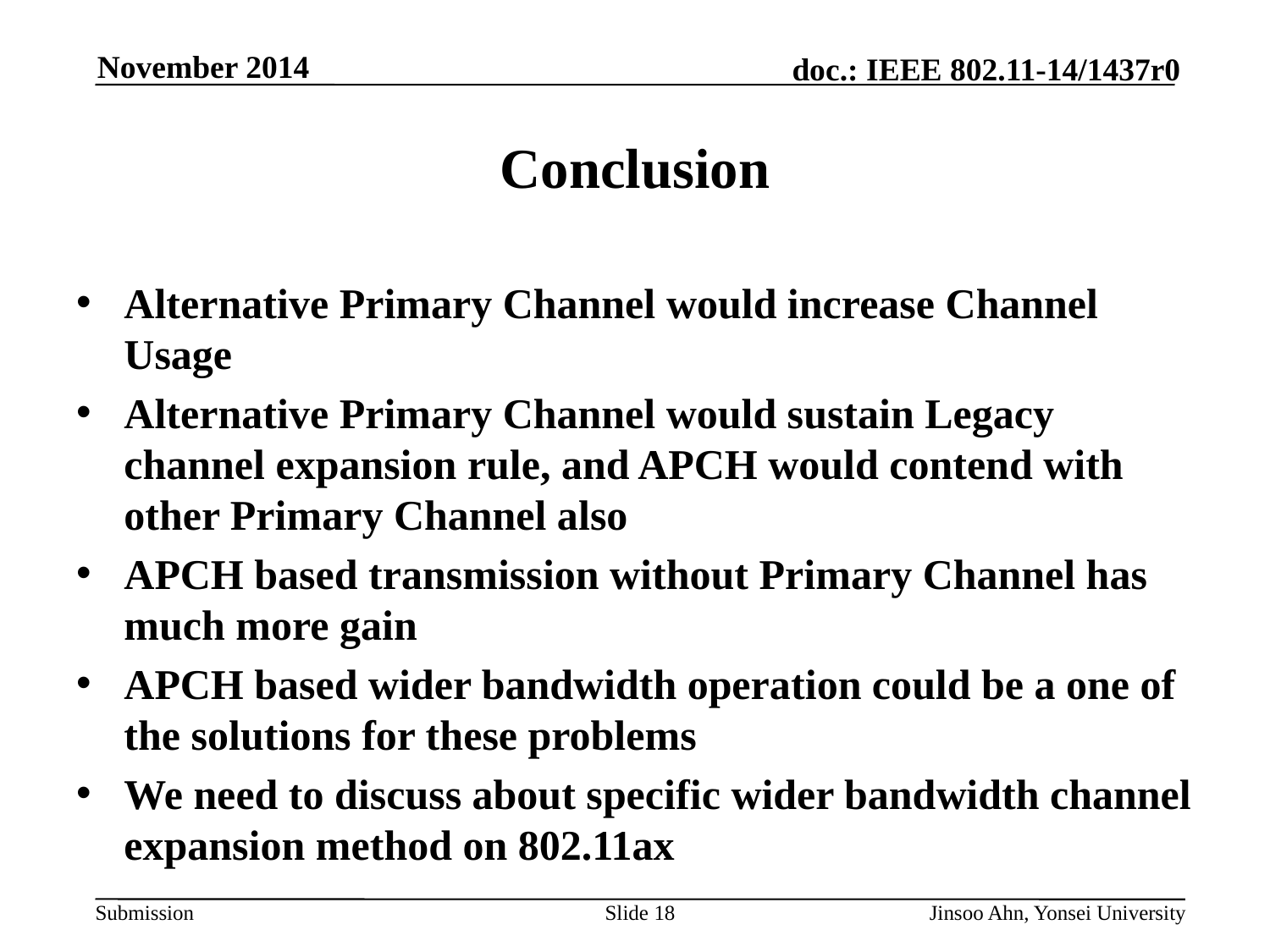

# Conclusion
Alternative Primary Channel would increase Channel Usage
Alternative Primary Channel would sustain Legacy channel expansion rule, and APCH would contend with other Primary Channel also
APCH based transmission without Primary Channel has much more gain
APCH based wider bandwidth operation could be a one of the solutions for these problems
We need to discuss about specific wider bandwidth channel expansion method on 802.11ax